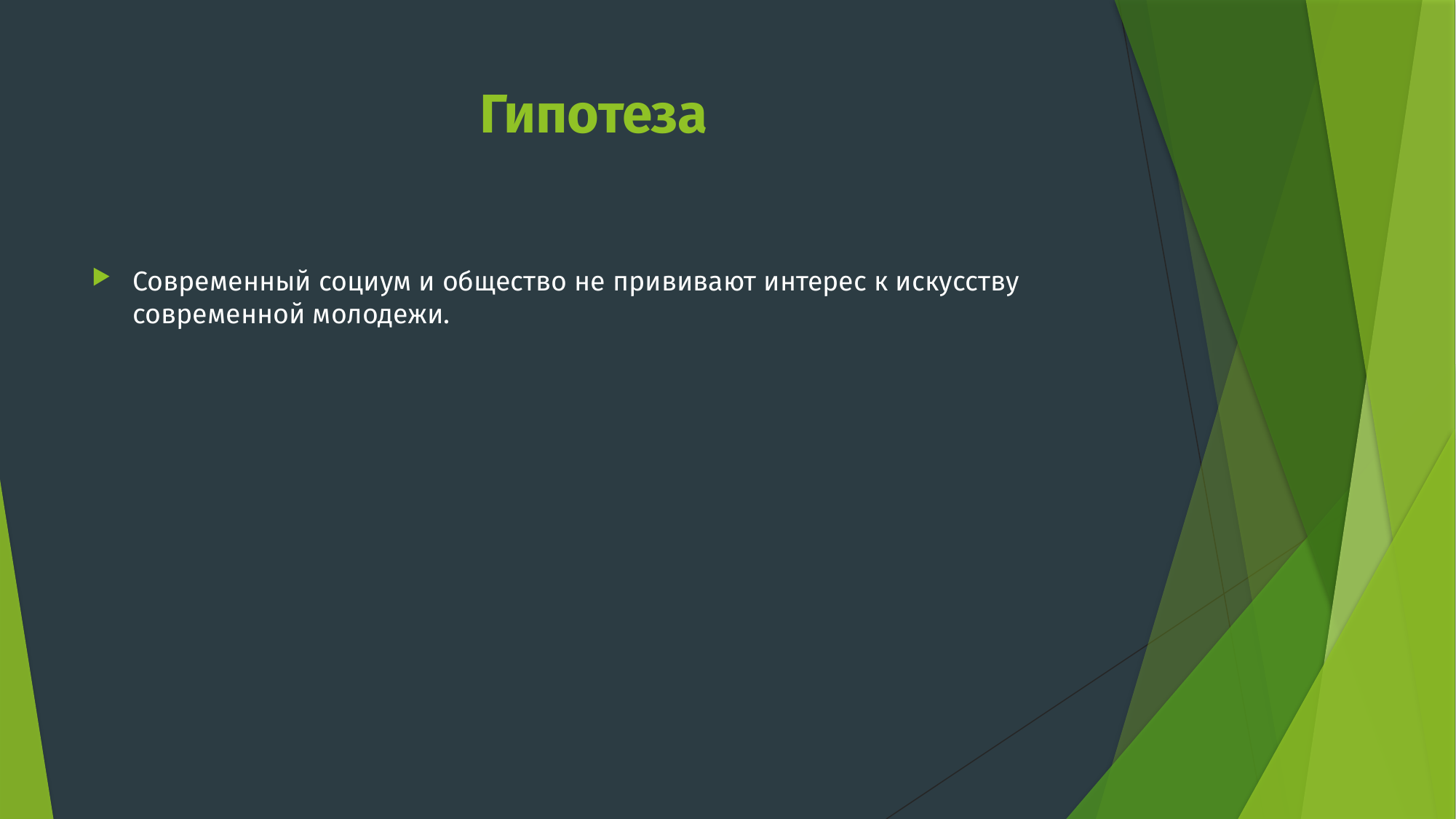

# Гипотеза
Современный социум и общество не прививают интерес к искусству современной молодежи.